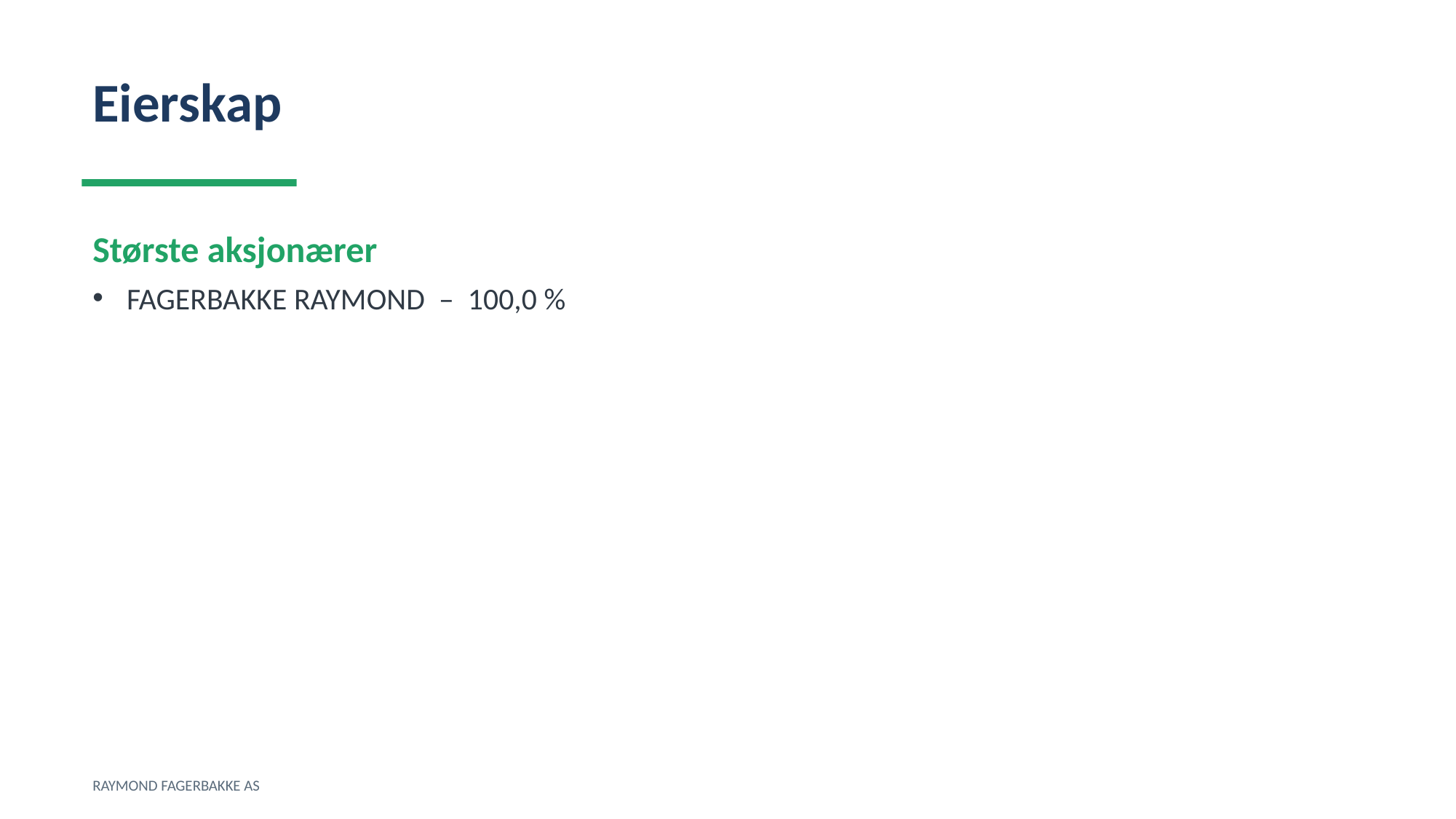

Eierskap

Største aksjonærer
FAGERBAKKE RAYMOND  –  100,0 %
RAYMOND FAGERBAKKE AS